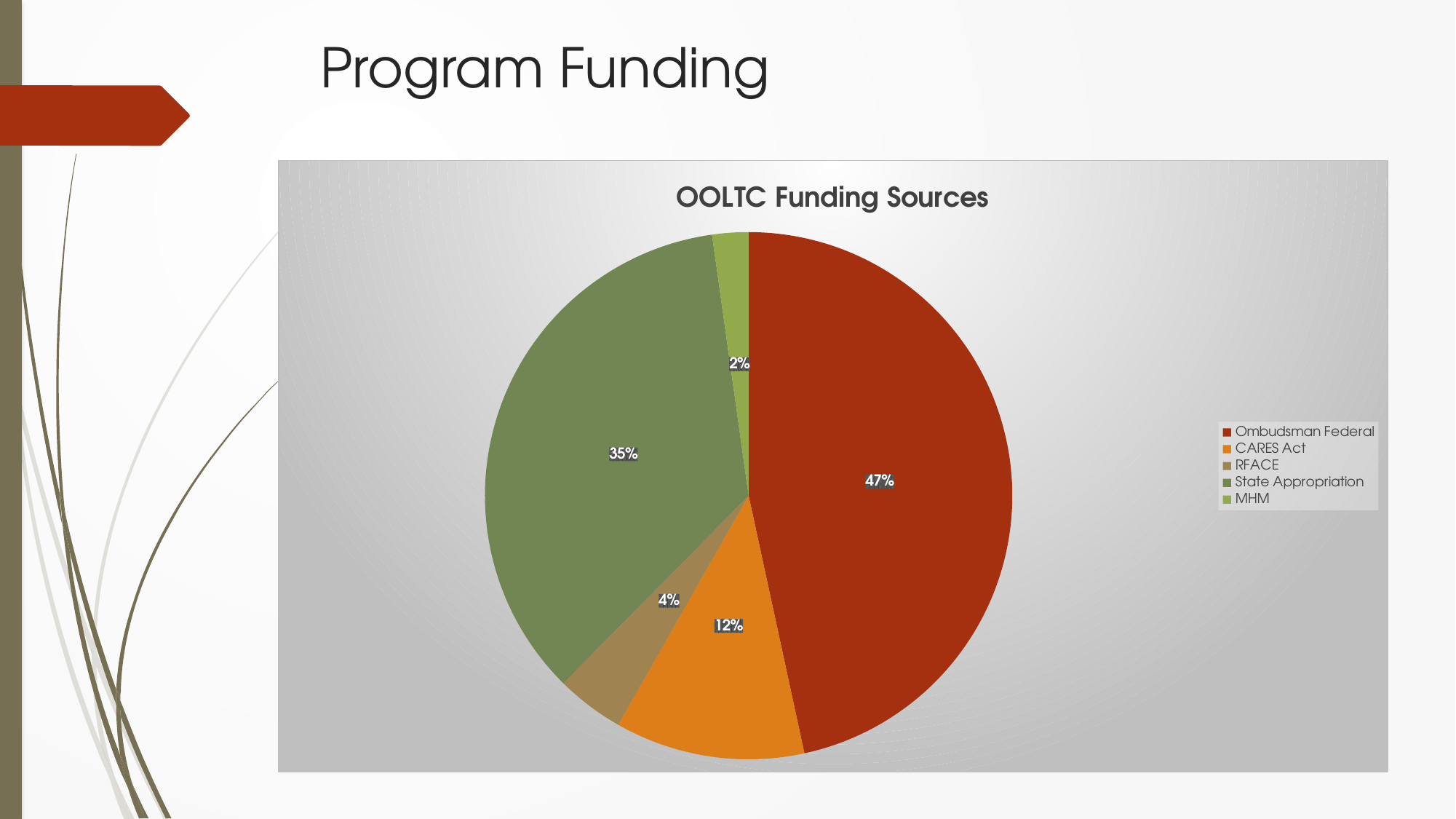

# Program Funding

### Chart: OOLTC Funding Sources

| Category |  |
|---|---|
| Ombudsman Federal | 1320098.0 |
| CARES Act | 329291.0 |
| RFACE | 118120.0 |
| State Appropriation | 1002228.0 |
| MHM | 62810.0 |